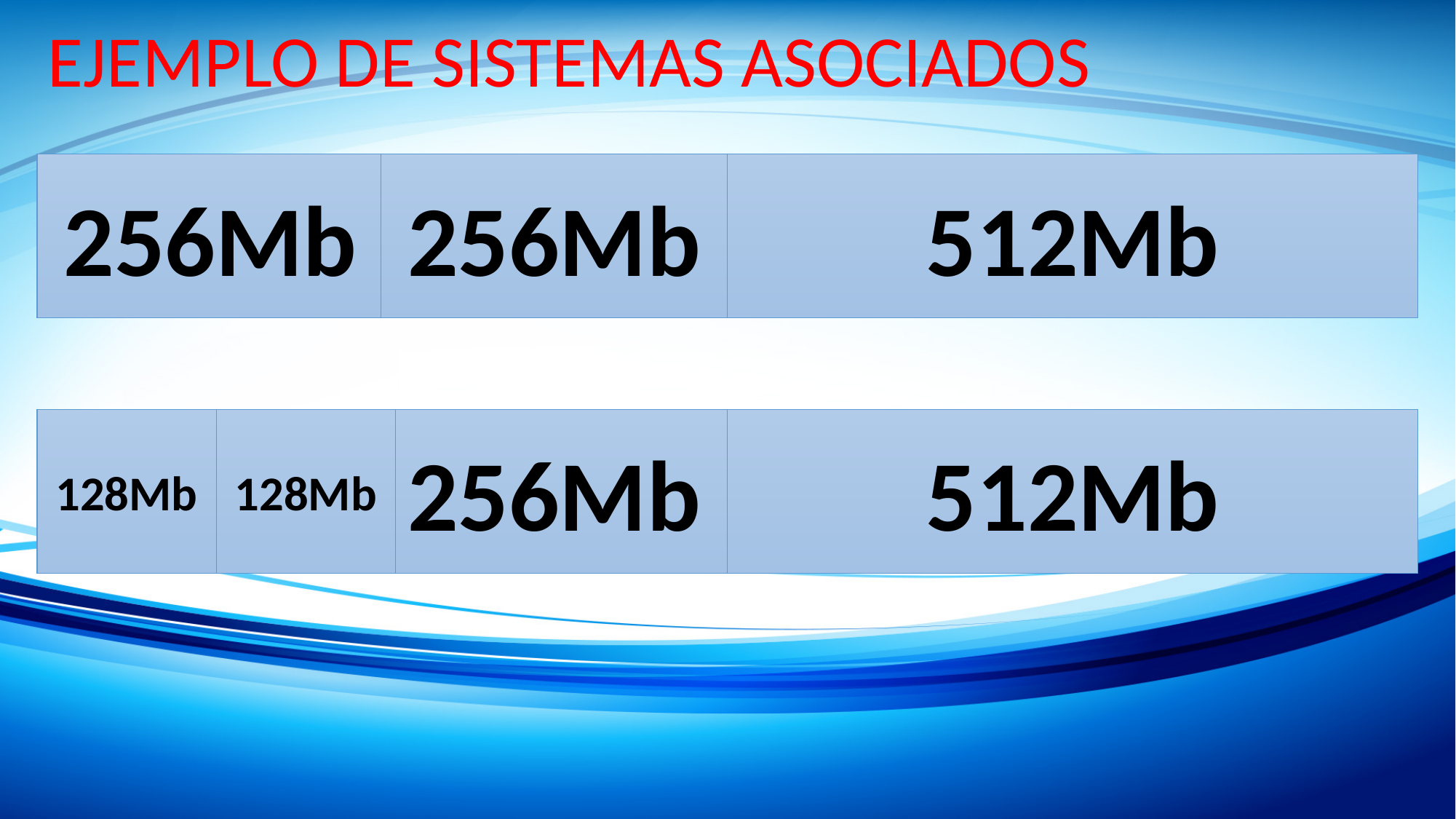

EJEMPLO DE SISTEMAS ASOCIADOS
256Mb
256Mb
512Mb
128Mb
128Mb
256Mb
512Mb